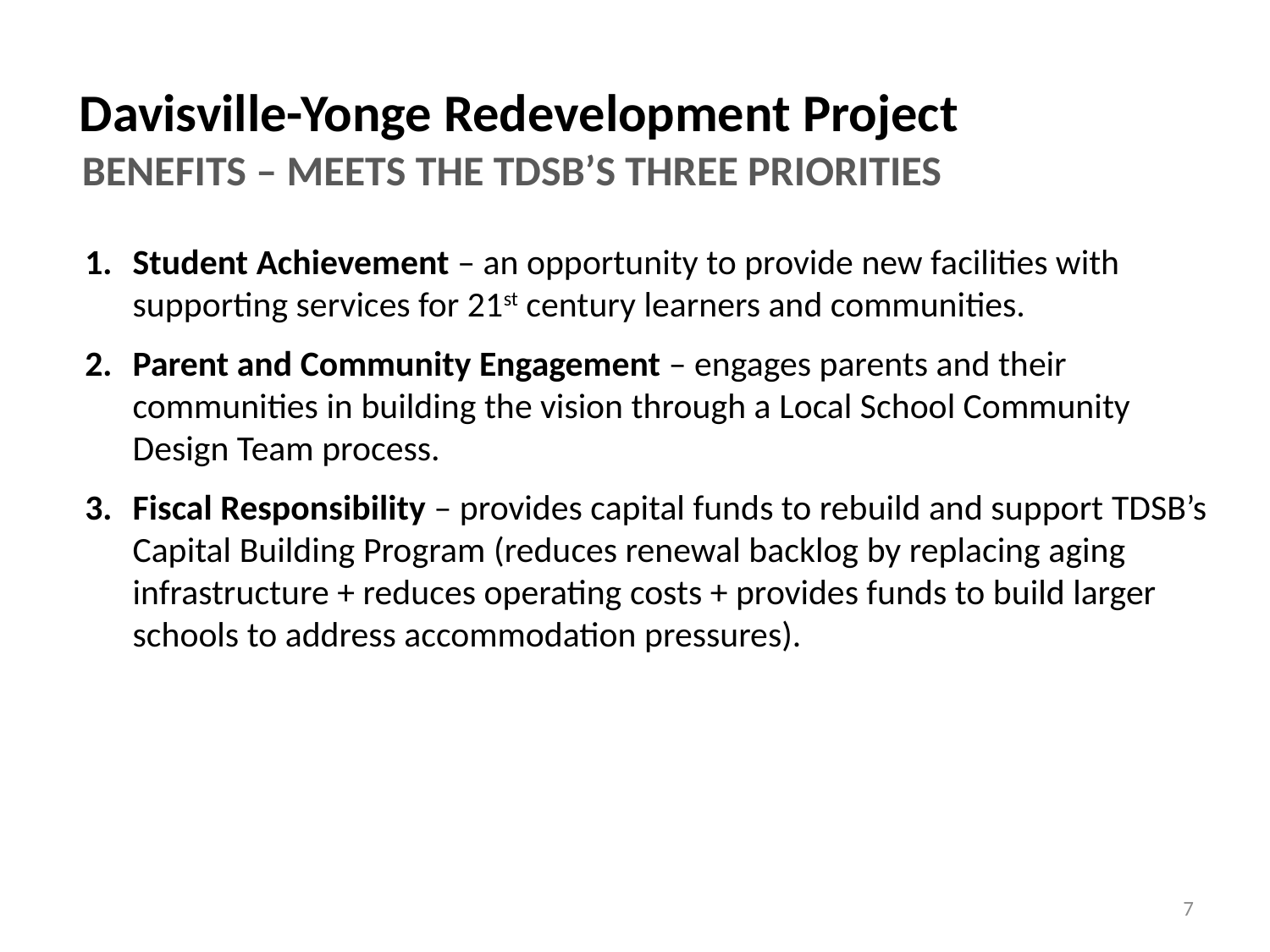

Davisville-Yonge Redevelopment Project
BENEFITS – MEETS THE TDSB’S THREE PRIORITIES
Student Achievement – an opportunity to provide new facilities with supporting services for 21st century learners and communities.

Parent and Community Engagement – engages parents and their communities in building the vision through a Local School Community Design Team process.

Fiscal Responsibility – provides capital funds to rebuild and support TDSB’s Capital Building Program (reduces renewal backlog by replacing aging infrastructure + reduces operating costs + provides funds to build larger schools to address accommodation pressures).

7